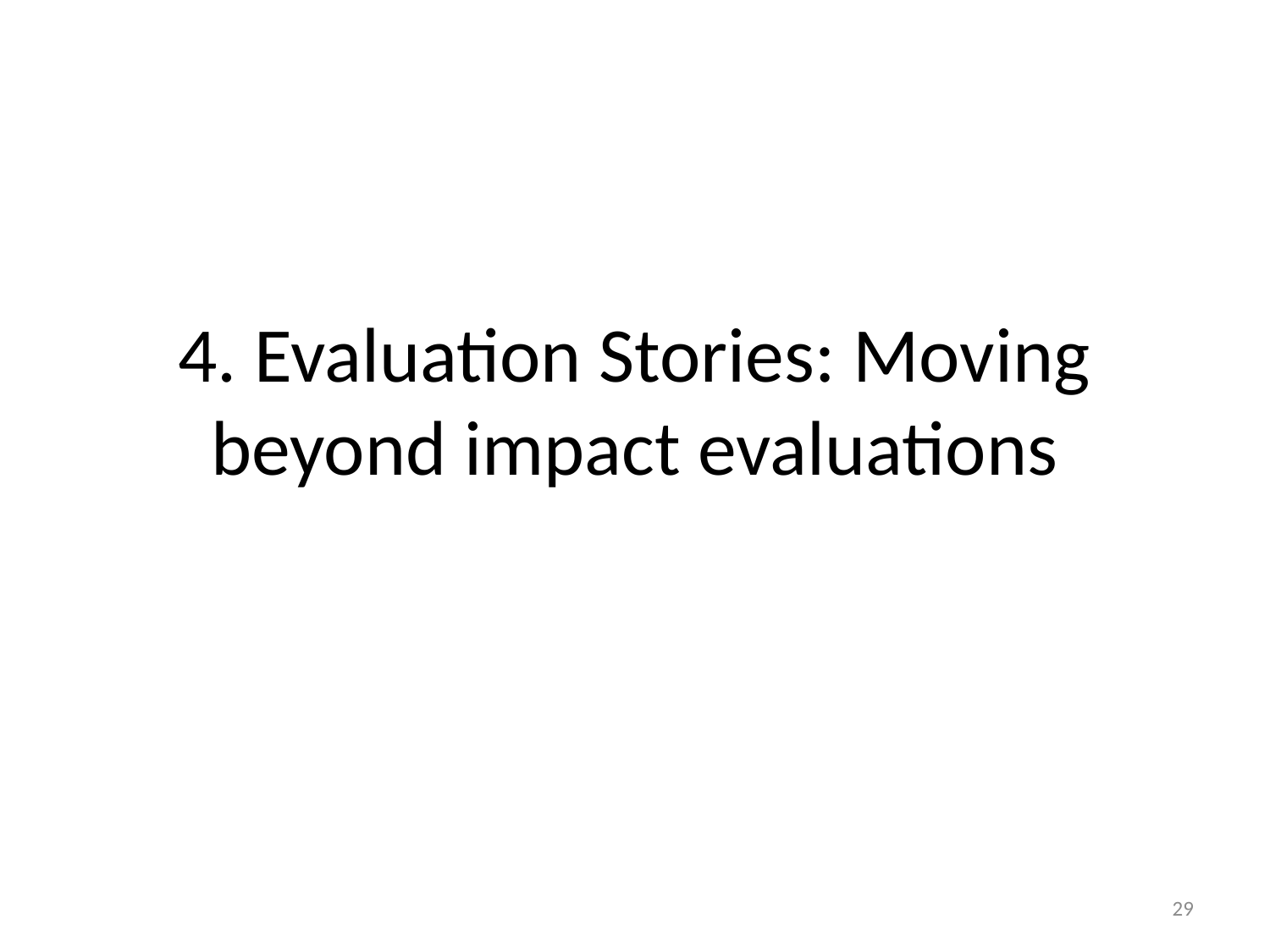

# 4. Evaluation Stories: Moving beyond impact evaluations

29